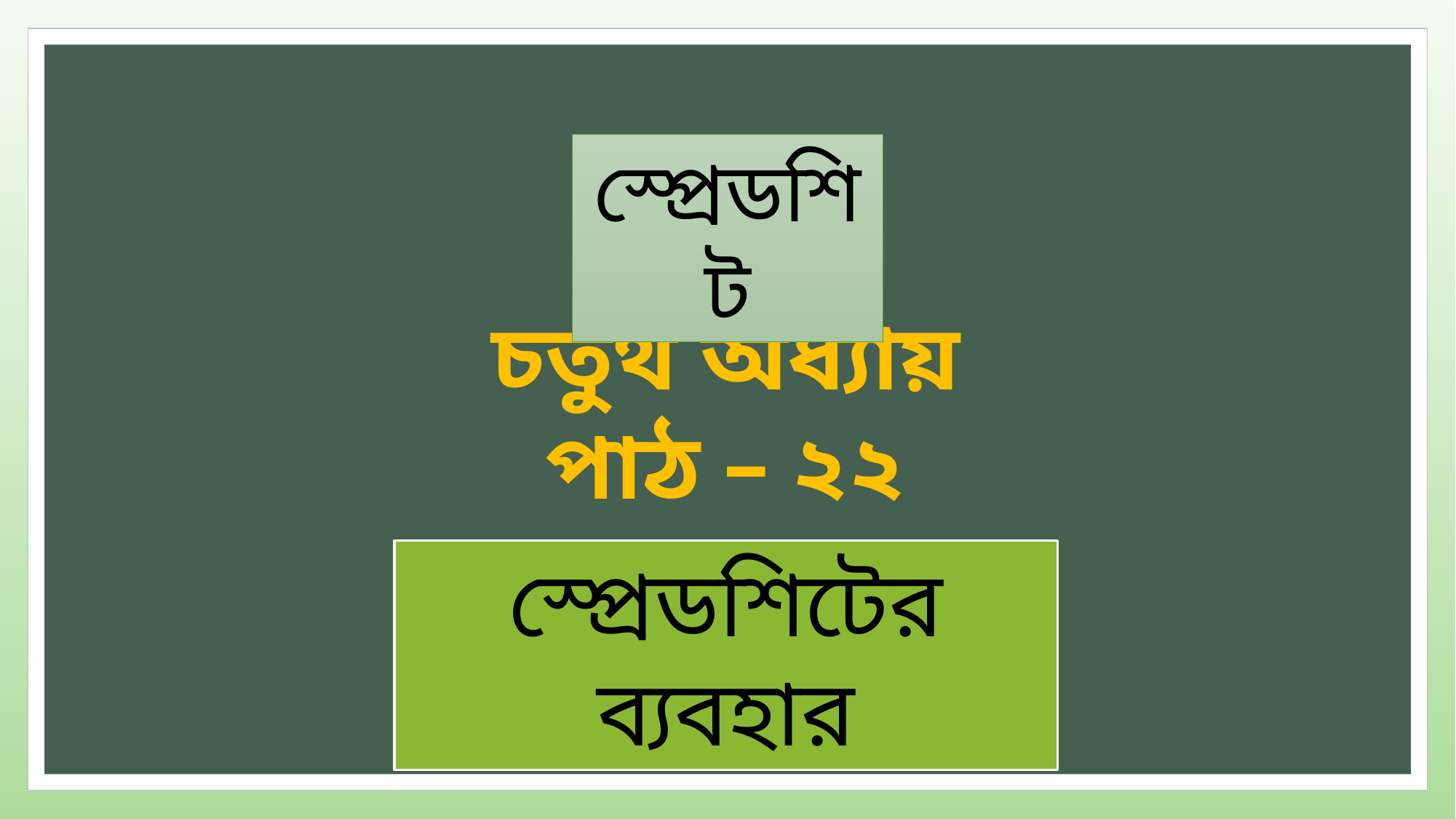

স্প্রেডশিট
চতুর্থ অধ্যায়
পাঠ – ২২
স্প্রেডশিটের ব্যবহার